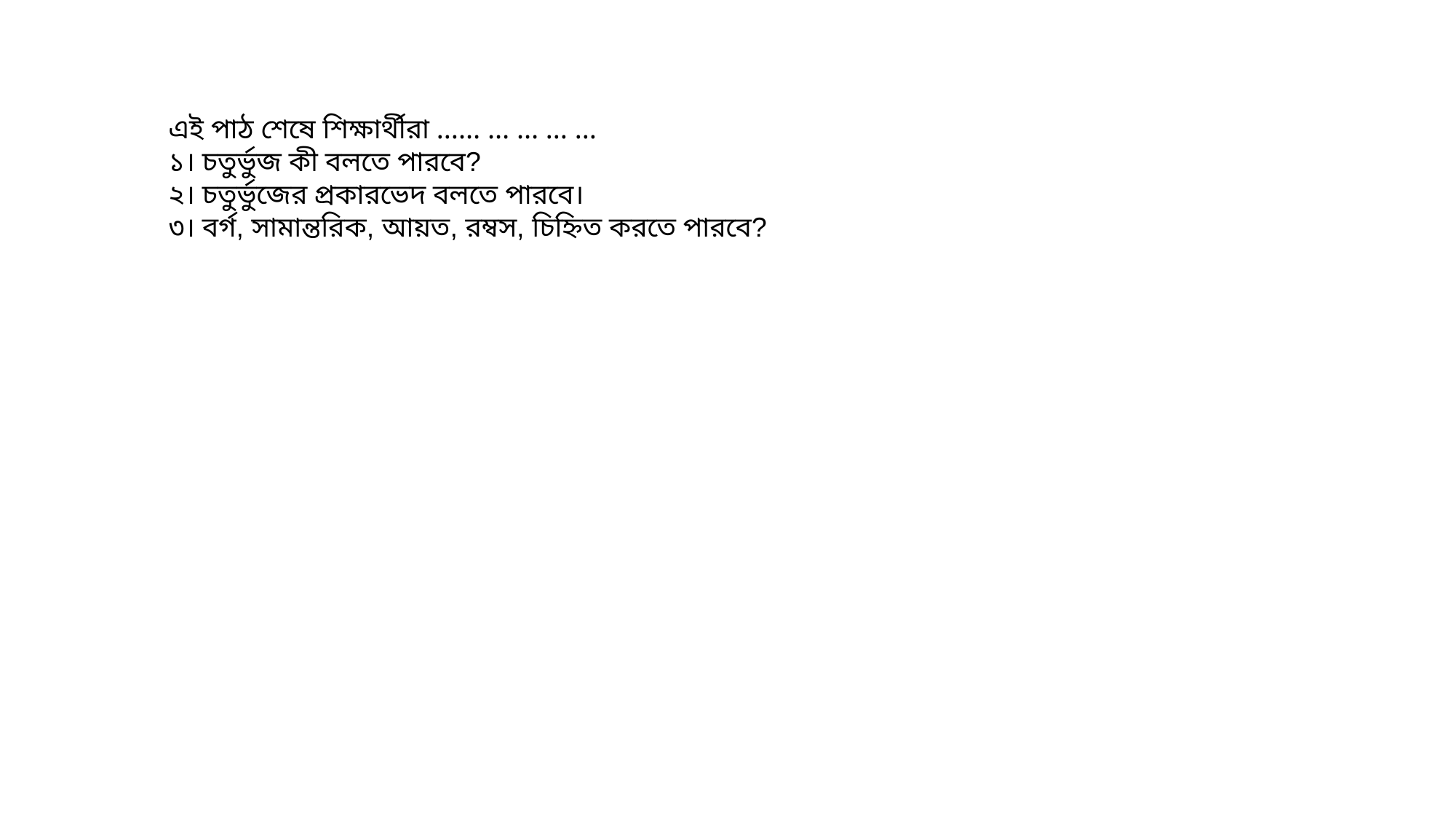

এই পাঠ শেষে শিক্ষার্থীরা …… … … … …
১। চতুর্ভুজ কী বলতে পারবে?
২। চতুর্ভুজের প্রকারভেদ বলতে পারবে।
৩। বর্গ, সামান্তরিক, আয়ত, রম্বস, চিহ্নিত করতে পারবে?